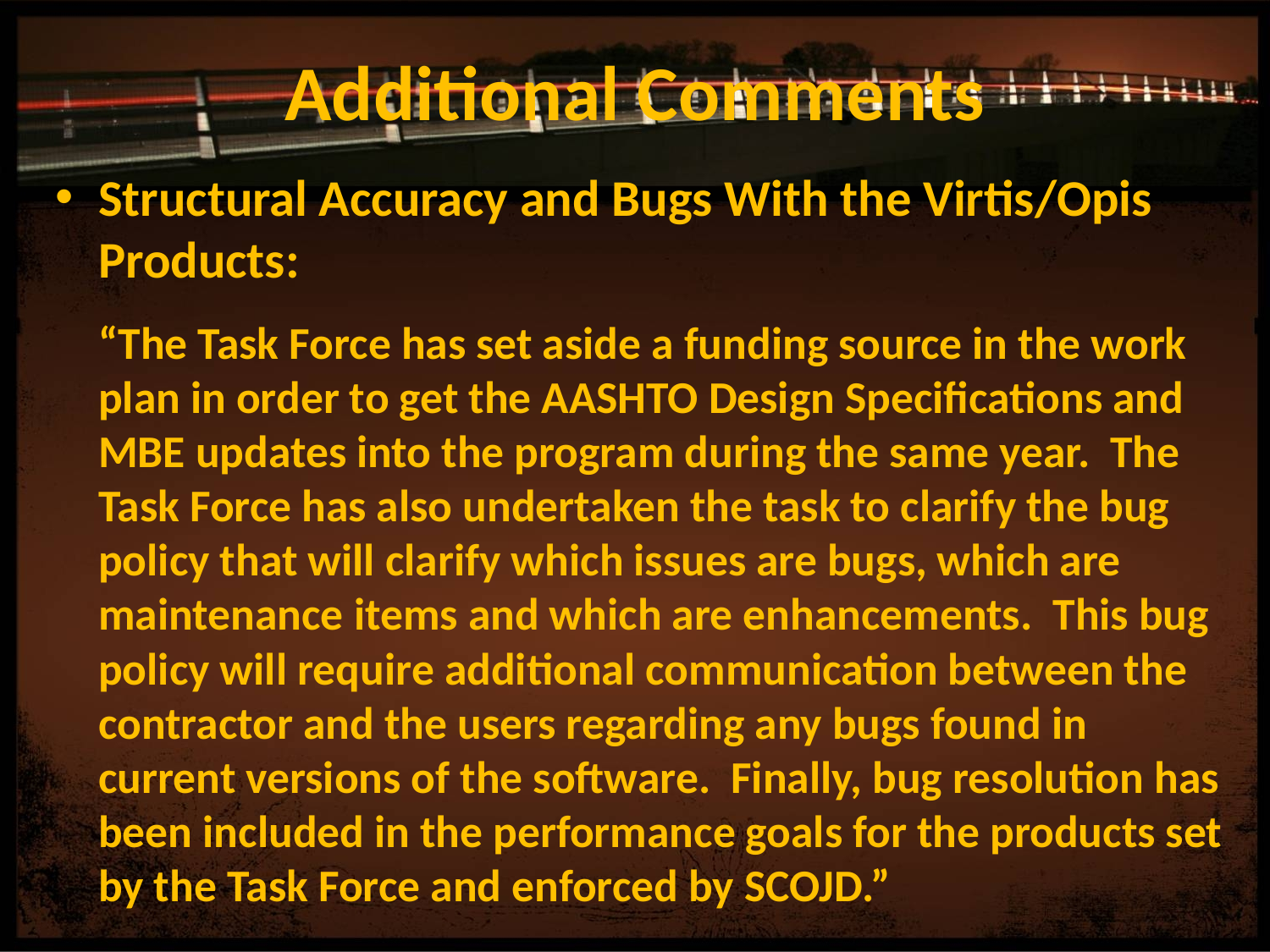

# Additional Comments
Structural Accuracy and Bugs With the Virtis/Opis Products:

		“The Task Force has set aside a funding source in the work plan in order to get the AASHTO Design Specifications and MBE updates into the program during the same year.  The Task Force has also undertaken the task to clarify the bug policy that will clarify which issues are bugs, which are maintenance items and which are enhancements.  This bug policy will require additional communication between the contractor and the users regarding any bugs found in current versions of the software.  Finally, bug resolution has been included in the performance goals for the products set by the Task Force and enforced by SCOJD.”